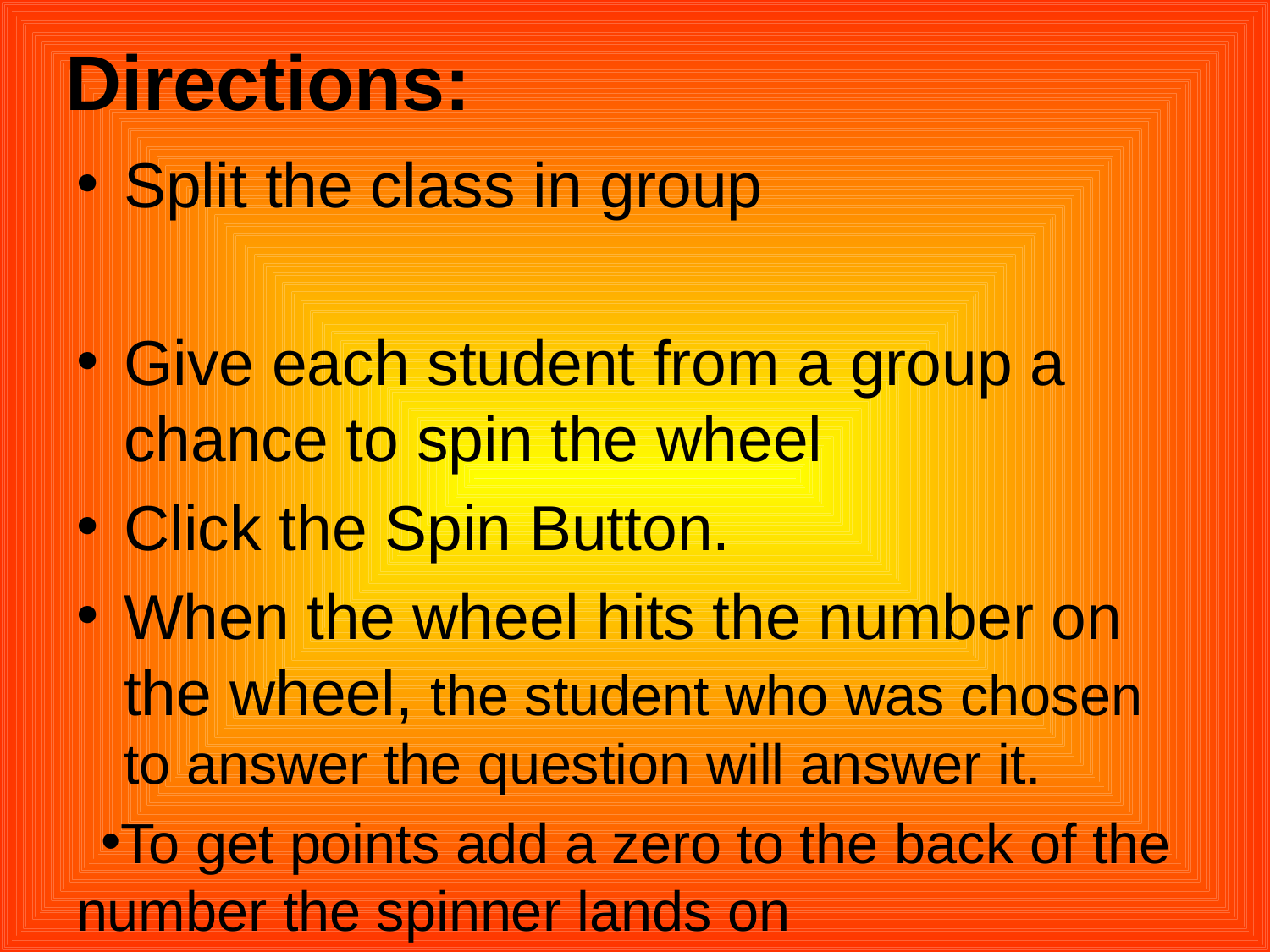

Directions:
Split the class in group

Give each student from a group a chance to spin the wheel
Click the Spin Button.
When the wheel hits the number on the wheel, the student who was chosen to answer the question will answer it.
To get points add a zero to the back of the number the spinner lands on